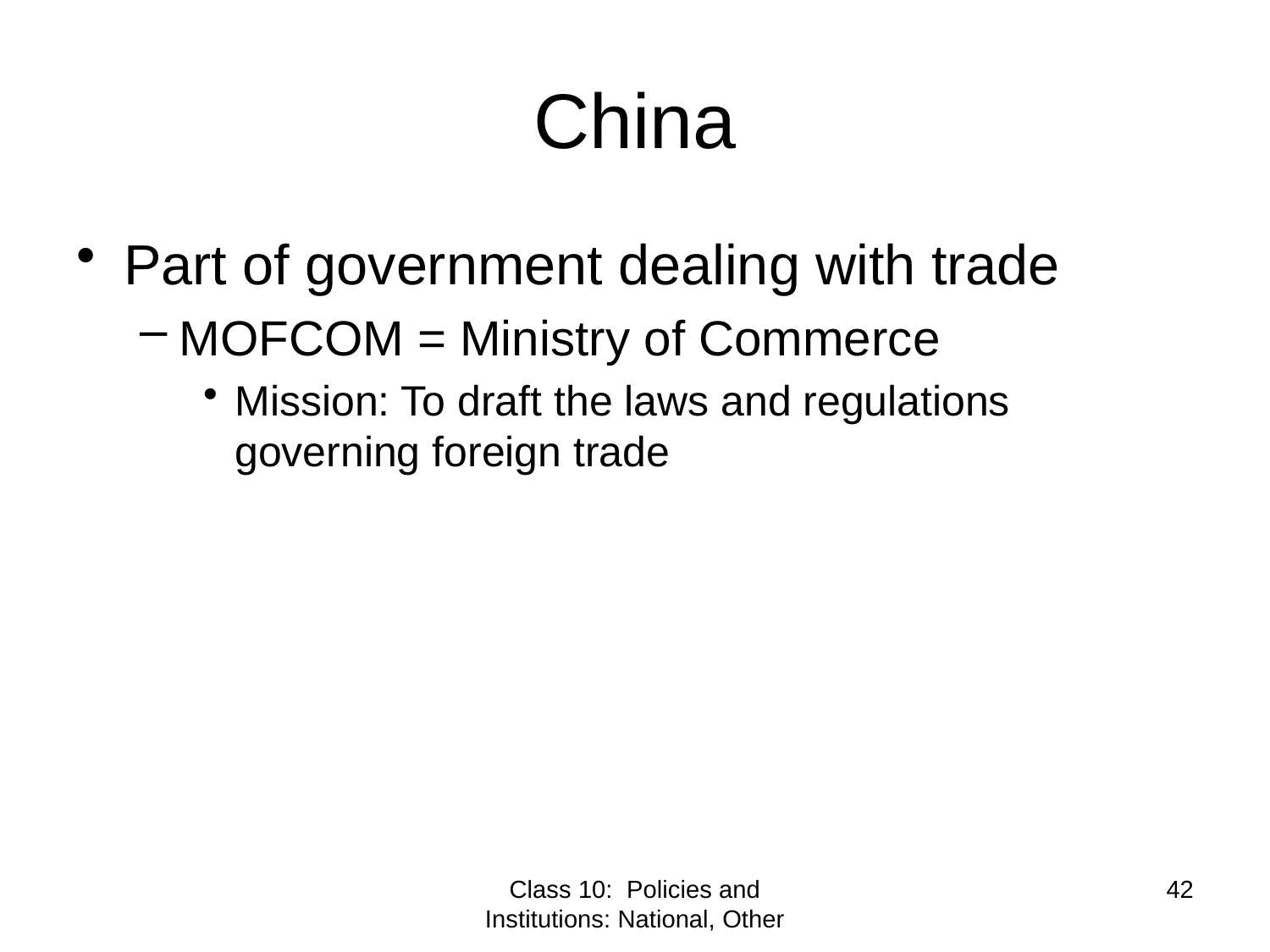

# China
Part of government dealing with trade
MOFCOM = Ministry of Commerce
Mission: To draft the laws and regulations governing foreign trade
Class 10:  Policies and Institutions: National, Other
42